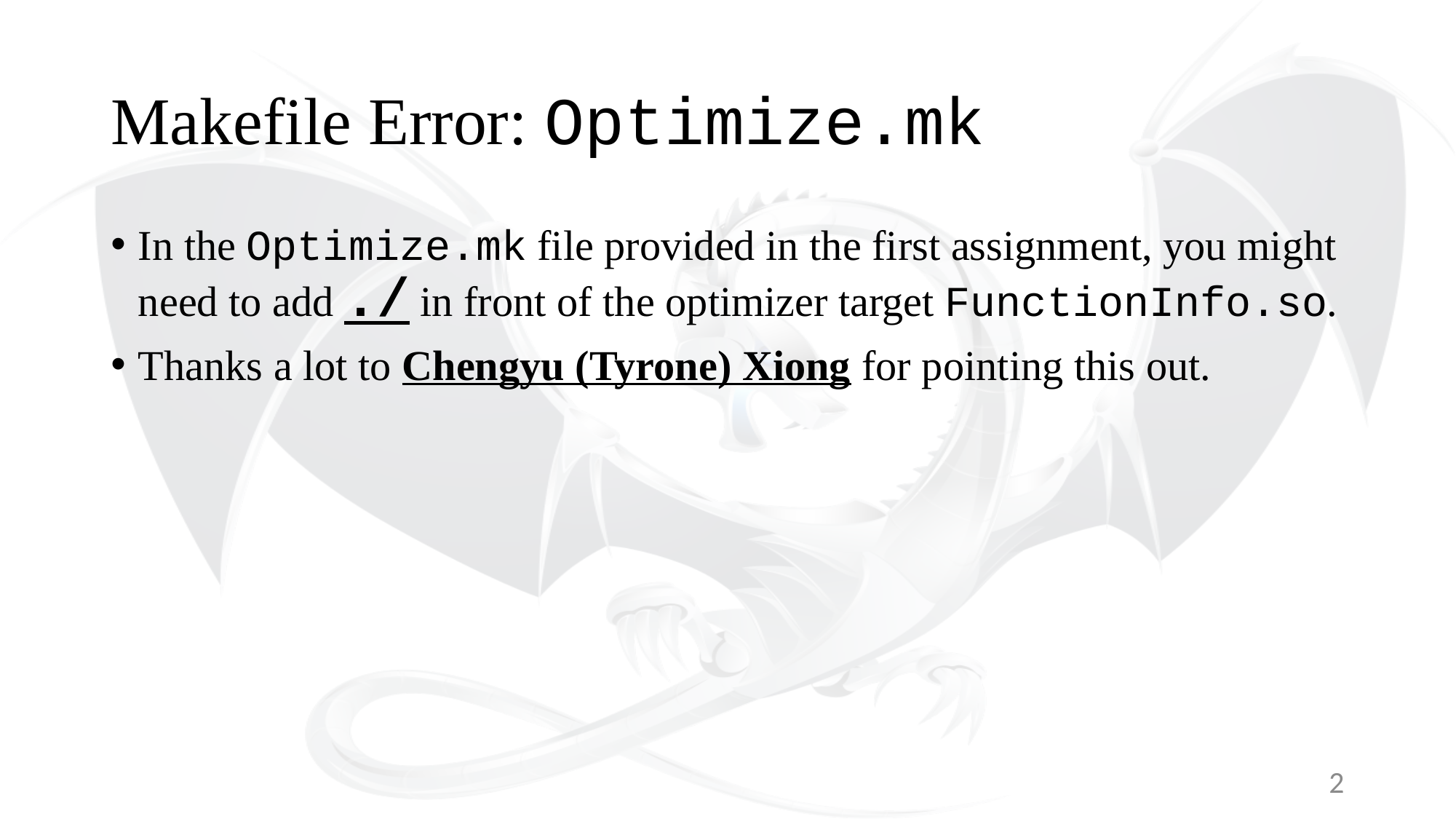

# Makefile Error: Optimize.mk
In the Optimize.mk file provided in the first assignment, you might need to add ./ in front of the optimizer target FunctionInfo.so.
Thanks a lot to Chengyu (Tyrone) Xiong for pointing this out.
2